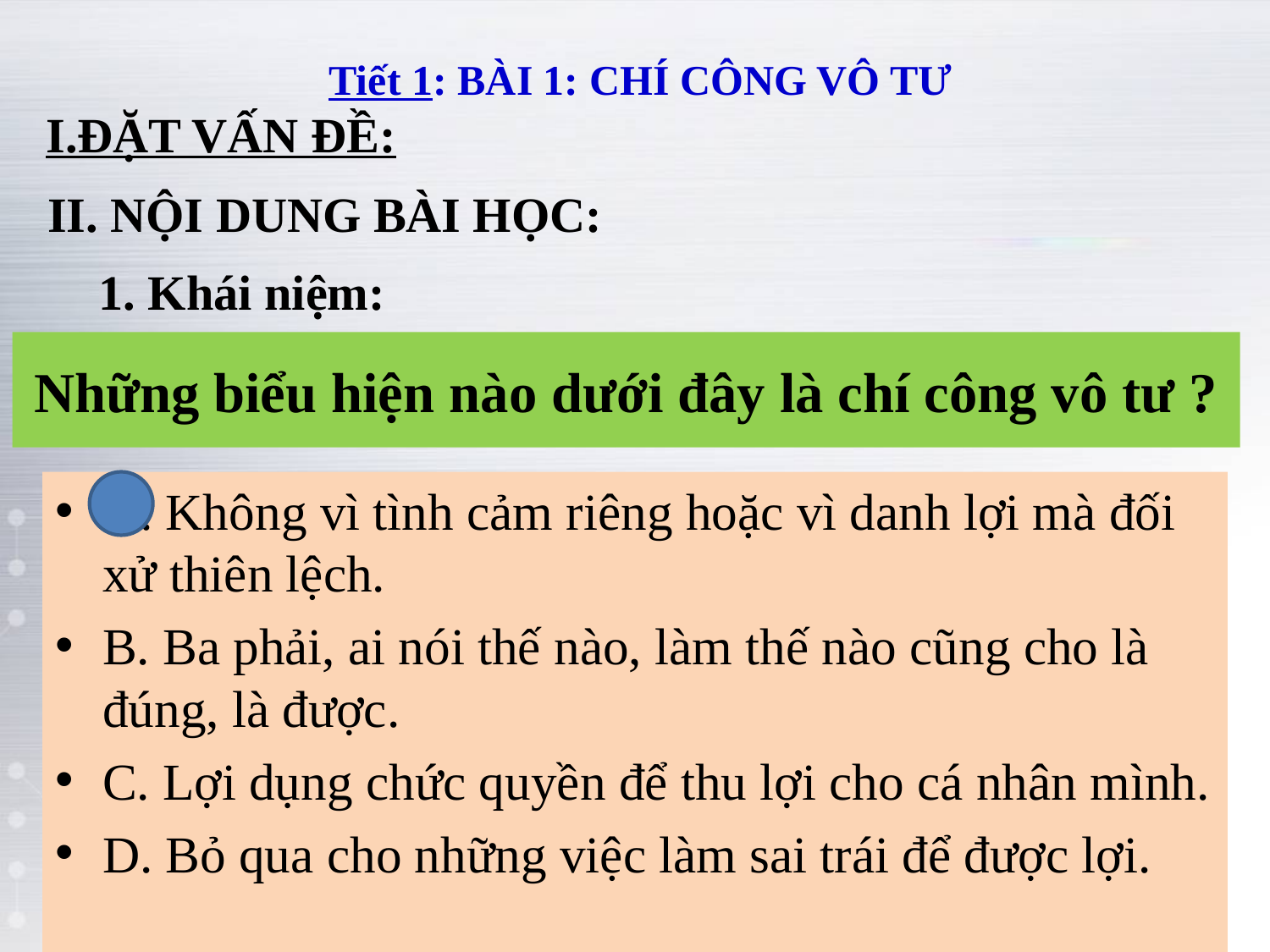

Tiết 1: BÀI 1: CHÍ CÔNG VÔ TƯ
I.ĐẶT VẤN ĐỀ:

II. NỘI DUNG BÀI HỌC:
1. Khái niệm:
# Những biểu hiện nào dưới đây là chí công vô tư ?
A. Không vì tình cảm riêng hoặc vì danh lợi mà đối xử thiên lệch.
B. Ba phải, ai nói thế nào, làm thế nào cũng cho là đúng, là được.
C. Lợi dụng chức quyền để thu lợi cho cá nhân mình.
D. Bỏ qua cho những việc làm sai trái để được lợi.